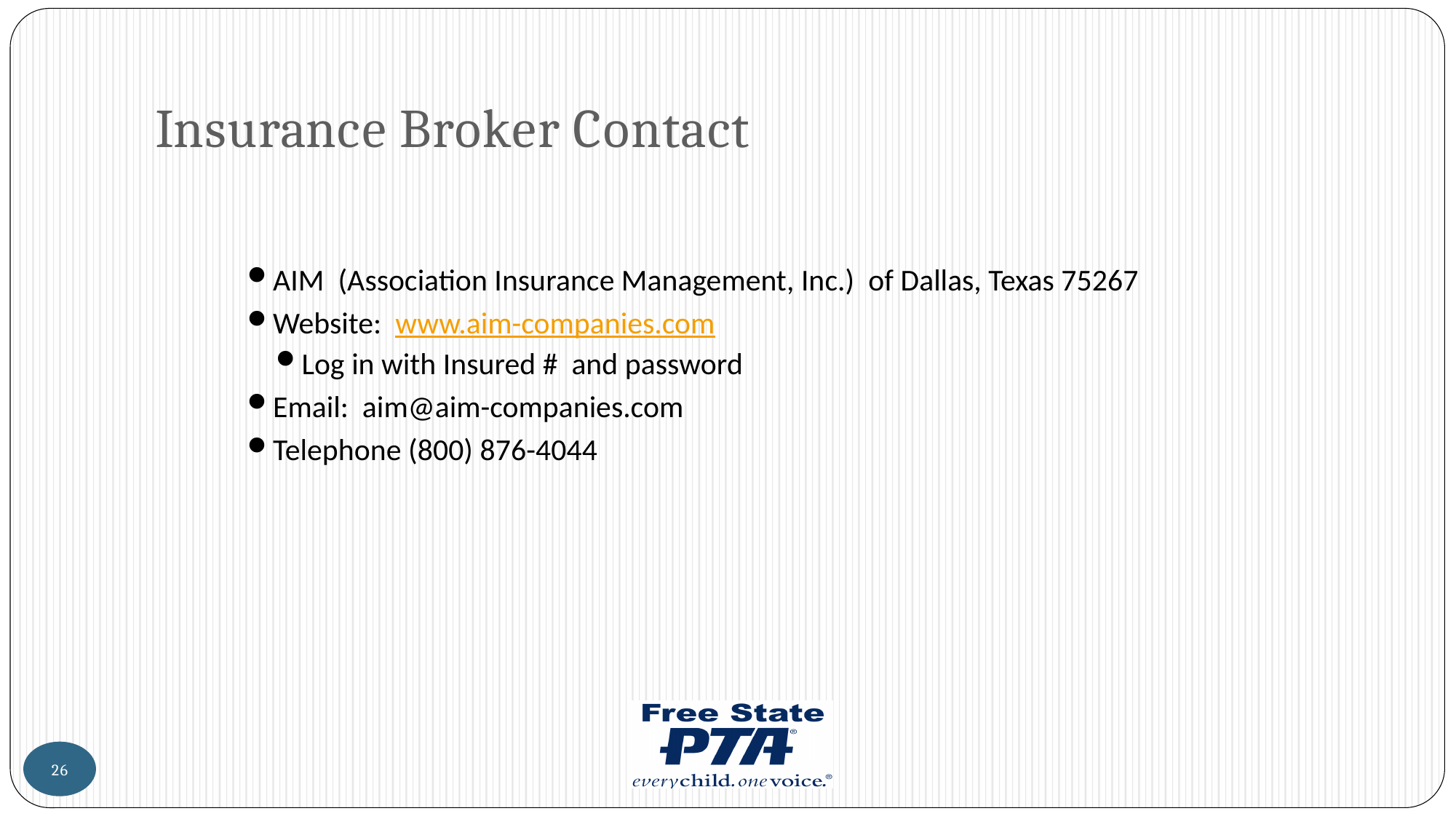

# Insurance Broker Contact
AIM  (Association Insurance Management, Inc.)  of Dallas, Texas 75267
Website:  www.aim-companies.com
Log in with Insured #  and password
Email:  aim@aim-companies.com
Telephone (800) 876-4044
26